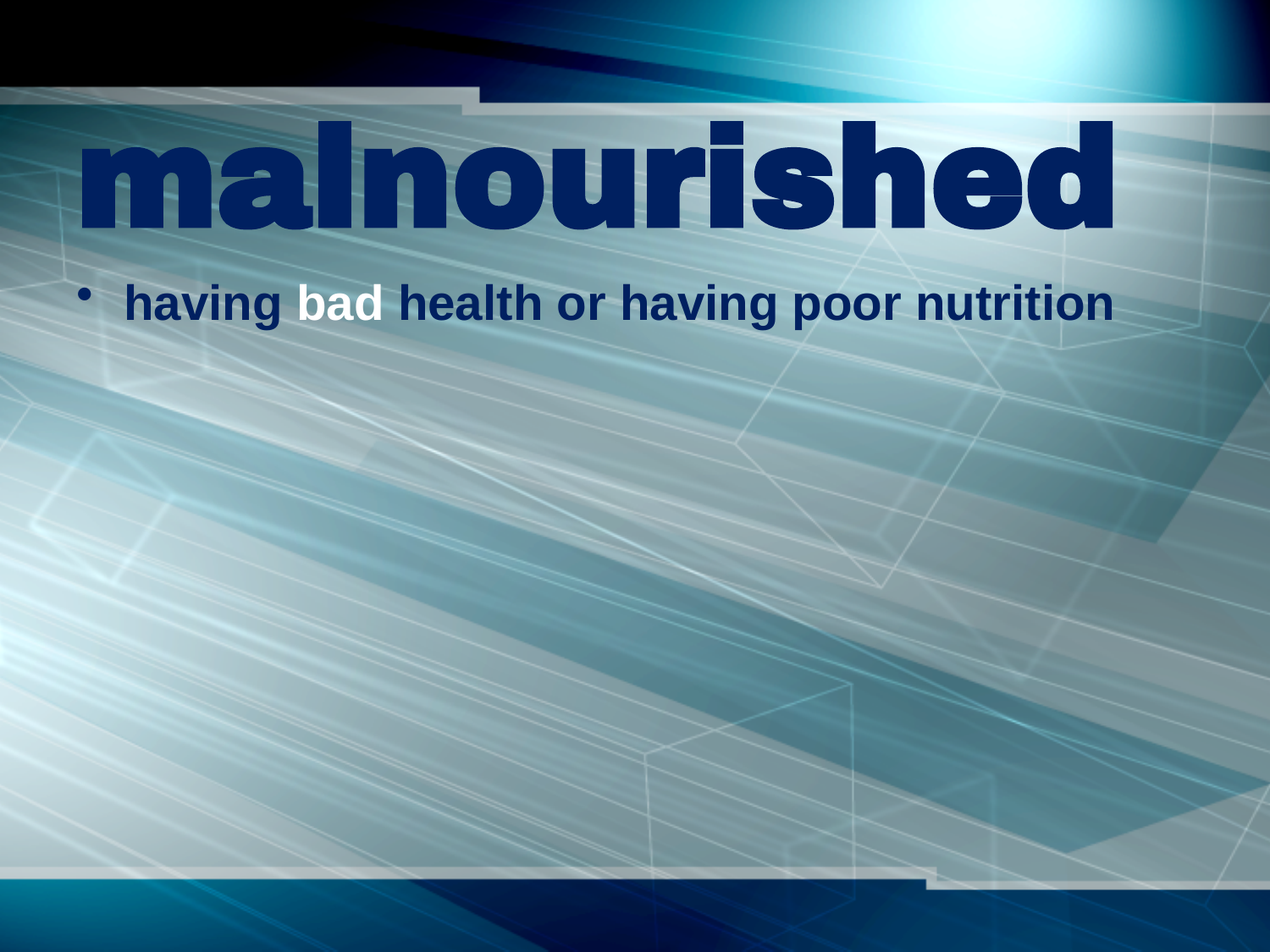

# malnourished
having bad health or having poor nutrition